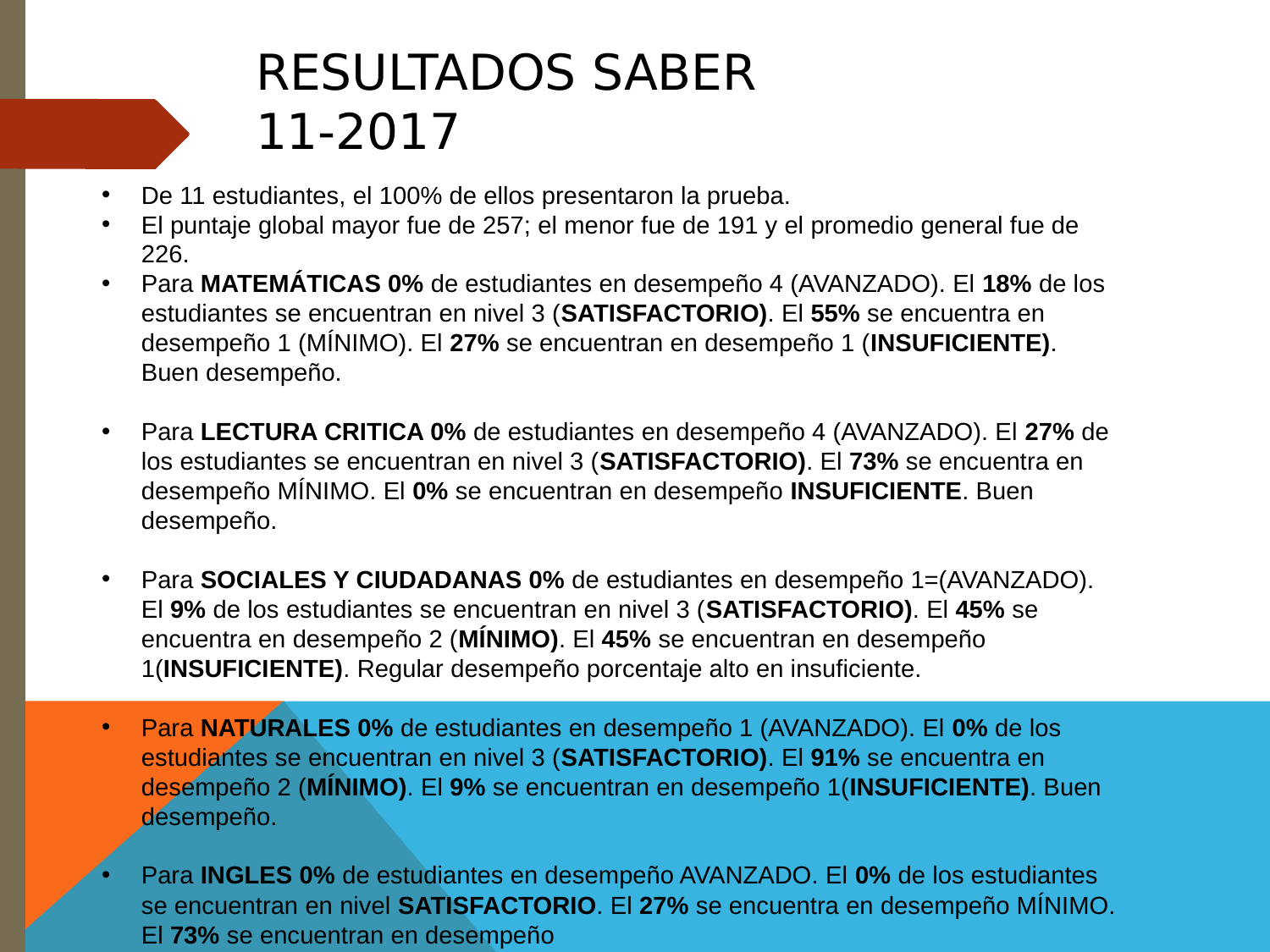

# RESULTADOS SABER 11-2017

De 11 estudiantes, el 100% de ellos presentaron la prueba.
El puntaje global mayor fue de 257; el menor fue de 191 y el promedio general fue de 226.
Para MATEMÁTICAS 0% de estudiantes en desempeño 4 (AVANZADO). El 18% de los estudiantes se encuentran en nivel 3 (SATISFACTORIO). El 55% se encuentra en desempeño 1 (MÍNIMO). El 27% se encuentran en desempeño 1 (INSUFICIENTE). Buen desempeño.

Para LECTURA CRITICA 0% de estudiantes en desempeño 4 (AVANZADO). El 27% de los estudiantes se encuentran en nivel 3 (SATISFACTORIO). El 73% se encuentra en desempeño MÍNIMO. El 0% se encuentran en desempeño INSUFICIENTE. Buen desempeño.

Para SOCIALES Y CIUDADANAS 0% de estudiantes en desempeño 1=(AVANZADO). El 9% de los estudiantes se encuentran en nivel 3 (SATISFACTORIO). El 45% se encuentra en desempeño 2 (MÍNIMO). El 45% se encuentran en desempeño 1(INSUFICIENTE). Regular desempeño porcentaje alto en insuficiente.

Para NATURALES 0% de estudiantes en desempeño 1 (AVANZADO). El 0% de los estudiantes se encuentran en nivel 3 (SATISFACTORIO). El 91% se encuentra en desempeño 2 (MÍNIMO). El 9% se encuentran en desempeño 1(INSUFICIENTE). Buen desempeño.

Para INGLES 0% de estudiantes en desempeño AVANZADO. El 0% de los estudiantes se encuentran en nivel SATISFACTORIO. El 27% se encuentra en desempeño MÍNIMO. El 73% se encuentran en desempeño